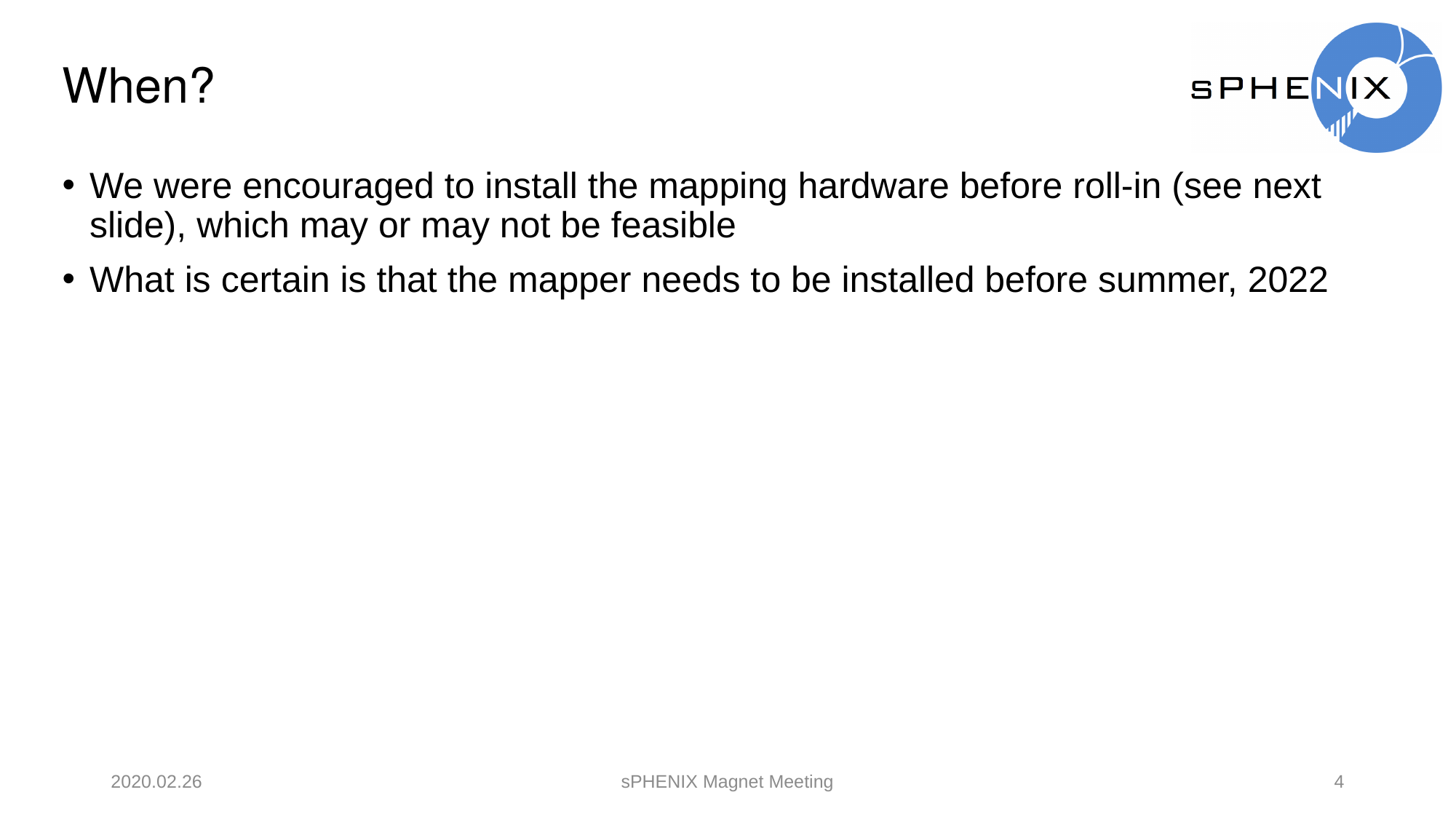

# When?
We were encouraged to install the mapping hardware before roll-in (see next slide), which may or may not be feasible
What is certain is that the mapper needs to be installed before summer, 2022
2020.02.26
sPHENIX Magnet Meeting
4